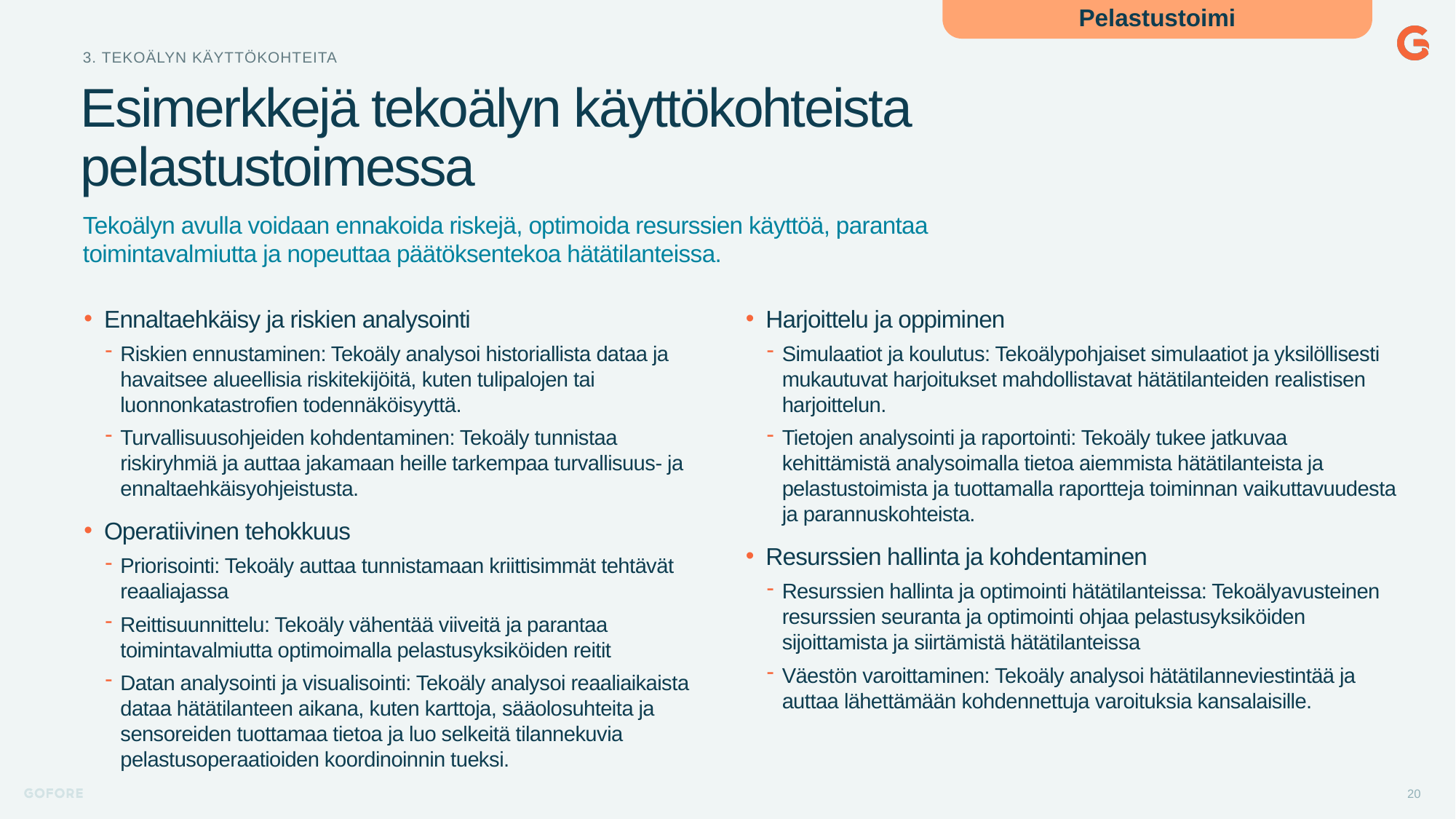

Pelastustoimi
3. Tekoälyn käyttökohteita
# Esimerkkejä tekoälyn käyttökohteista pelastustoimessa
Tekoälyn avulla voidaan ennakoida riskejä, optimoida resurssien käyttöä, parantaa toimintavalmiutta ja nopeuttaa päätöksentekoa hätätilanteissa.

Ennaltaehkäisy ja riskien analysointi
Riskien ennustaminen: Tekoäly analysoi historiallista dataa ja havaitsee alueellisia riskitekijöitä, kuten tulipalojen tai luonnonkatastrofien todennäköisyyttä.
Turvallisuusohjeiden kohdentaminen: Tekoäly tunnistaa riskiryhmiä ja auttaa jakamaan heille tarkempaa turvallisuus- ja ennaltaehkäisyohjeistusta.
Operatiivinen tehokkuus
Priorisointi: Tekoäly auttaa tunnistamaan kriittisimmät tehtävät reaaliajassa
Reittisuunnittelu: Tekoäly vähentää viiveitä ja parantaa toimintavalmiutta optimoimalla pelastusyksiköiden reitit
Datan analysointi ja visualisointi: Tekoäly analysoi reaaliaikaista dataa hätätilanteen aikana, kuten karttoja, sääolosuhteita ja sensoreiden tuottamaa tietoa ja luo selkeitä tilannekuvia pelastusoperaatioiden koordinoinnin tueksi.

Harjoittelu ja oppiminen
Simulaatiot ja koulutus: Tekoälypohjaiset simulaatiot ja yksilöllisesti mukautuvat harjoitukset mahdollistavat hätätilanteiden realistisen harjoittelun.
Tietojen analysointi ja raportointi: Tekoäly tukee jatkuvaa kehittämistä analysoimalla tietoa aiemmista hätätilanteista ja pelastustoimista ja tuottamalla raportteja toiminnan vaikuttavuudesta ja parannuskohteista.
Resurssien hallinta ja kohdentaminen
Resurssien hallinta ja optimointi hätätilanteissa: Tekoälyavusteinen resurssien seuranta ja optimointi ohjaa pelastusyksiköiden sijoittamista ja siirtämistä hätätilanteissa
Väestön varoittaminen: Tekoäly analysoi hätätilanneviestintää ja auttaa lähettämään kohdennettuja varoituksia kansalaisille.

20